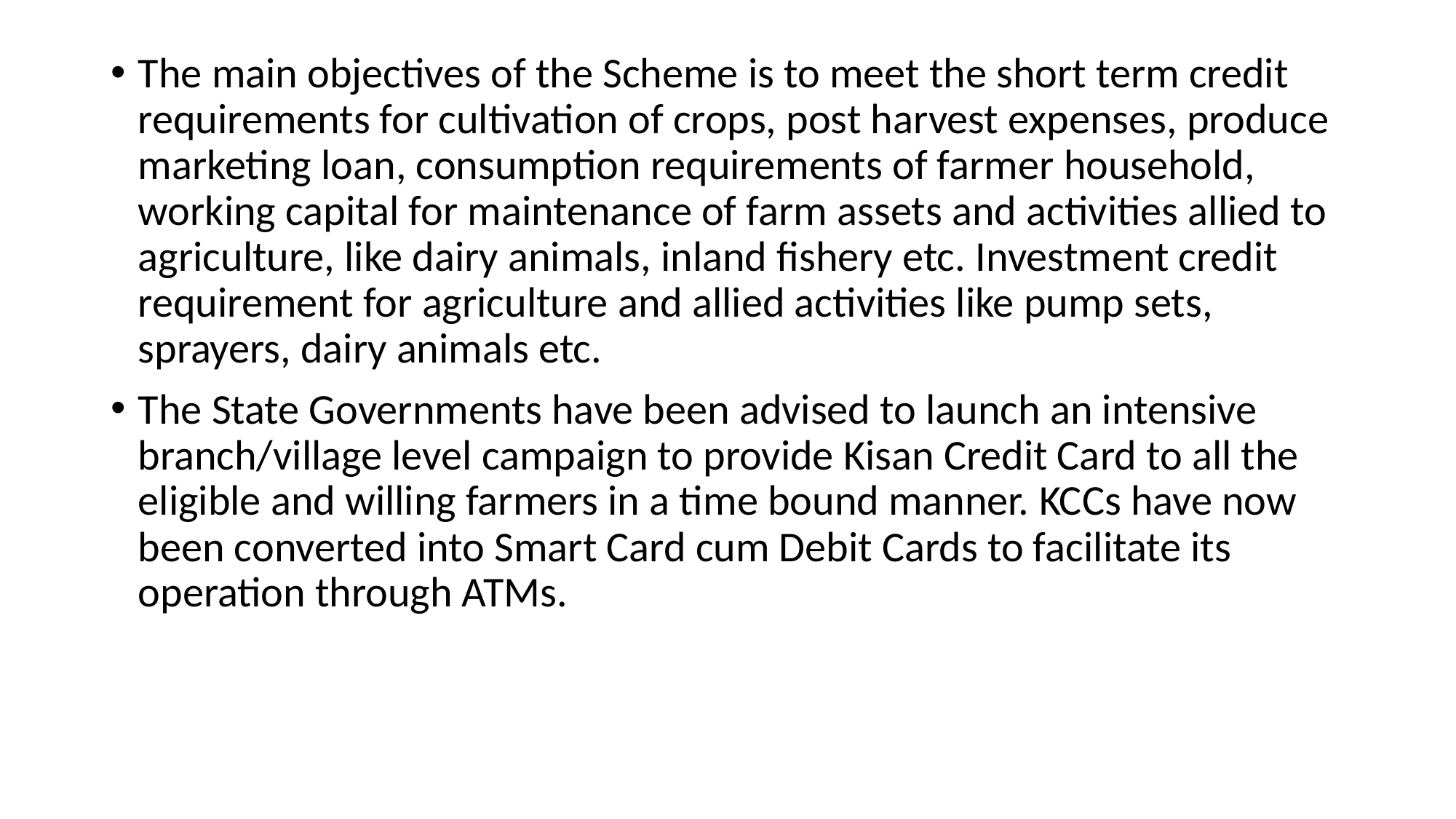

The main objectives of the Scheme is to meet the short term credit requirements for cultivation of crops, post harvest expenses, produce marketing loan, consumption requirements of farmer household, working capital for maintenance of farm assets and activities allied to agriculture, like dairy animals, inland fishery etc. Investment credit requirement for agriculture and allied activities like pump sets, sprayers, dairy animals etc.
The State Governments have been advised to launch an intensive branch/village level campaign to provide Kisan Credit Card to all the eligible and willing farmers in a time bound manner. KCCs have now been converted into Smart Card cum Debit Cards to facilitate its operation through ATMs.